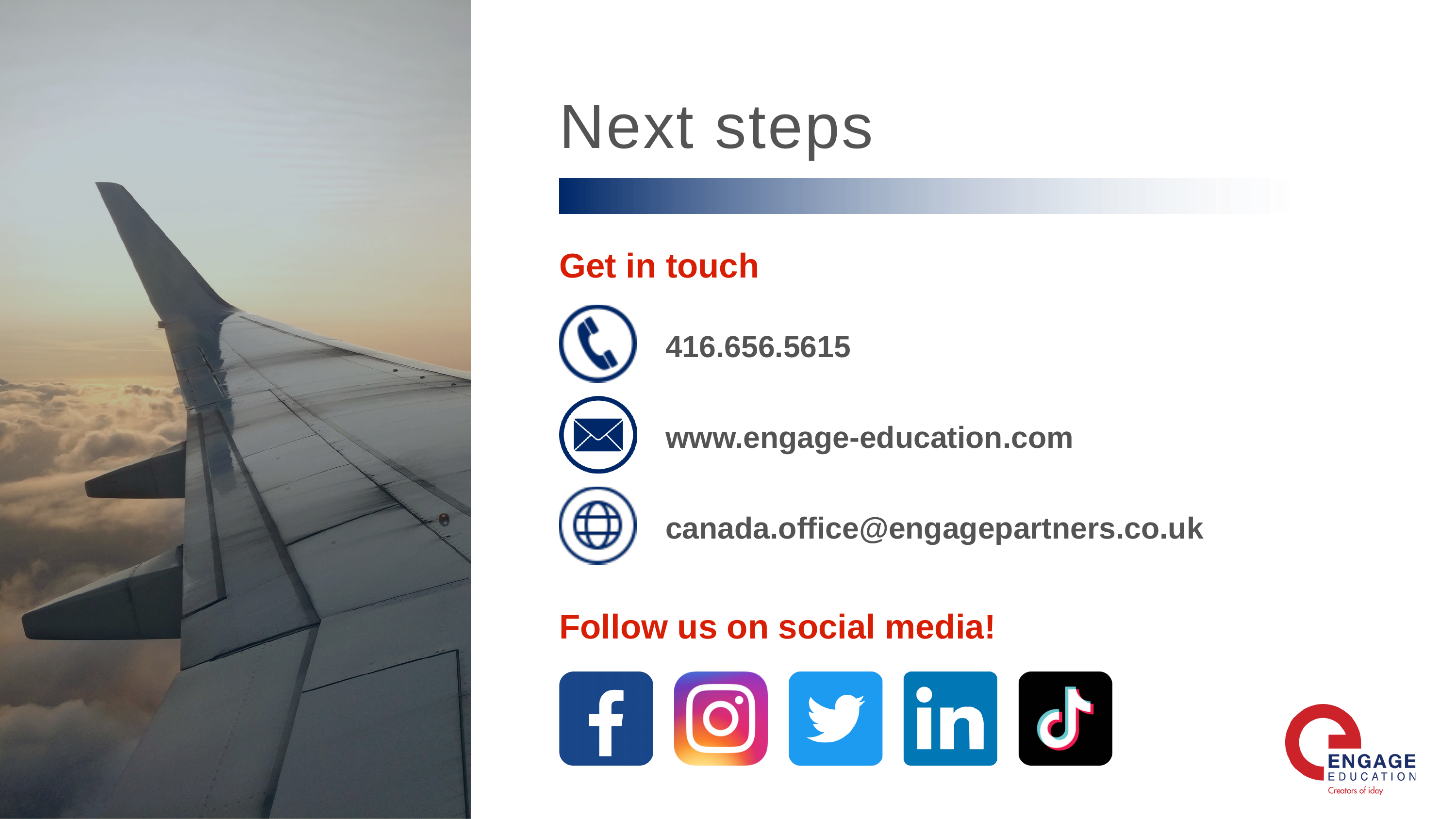

Next steps

Get in touch

416.656.5615

www.engage-education.com

canada.office@engagepartners.co.uk
Follow us on social media!